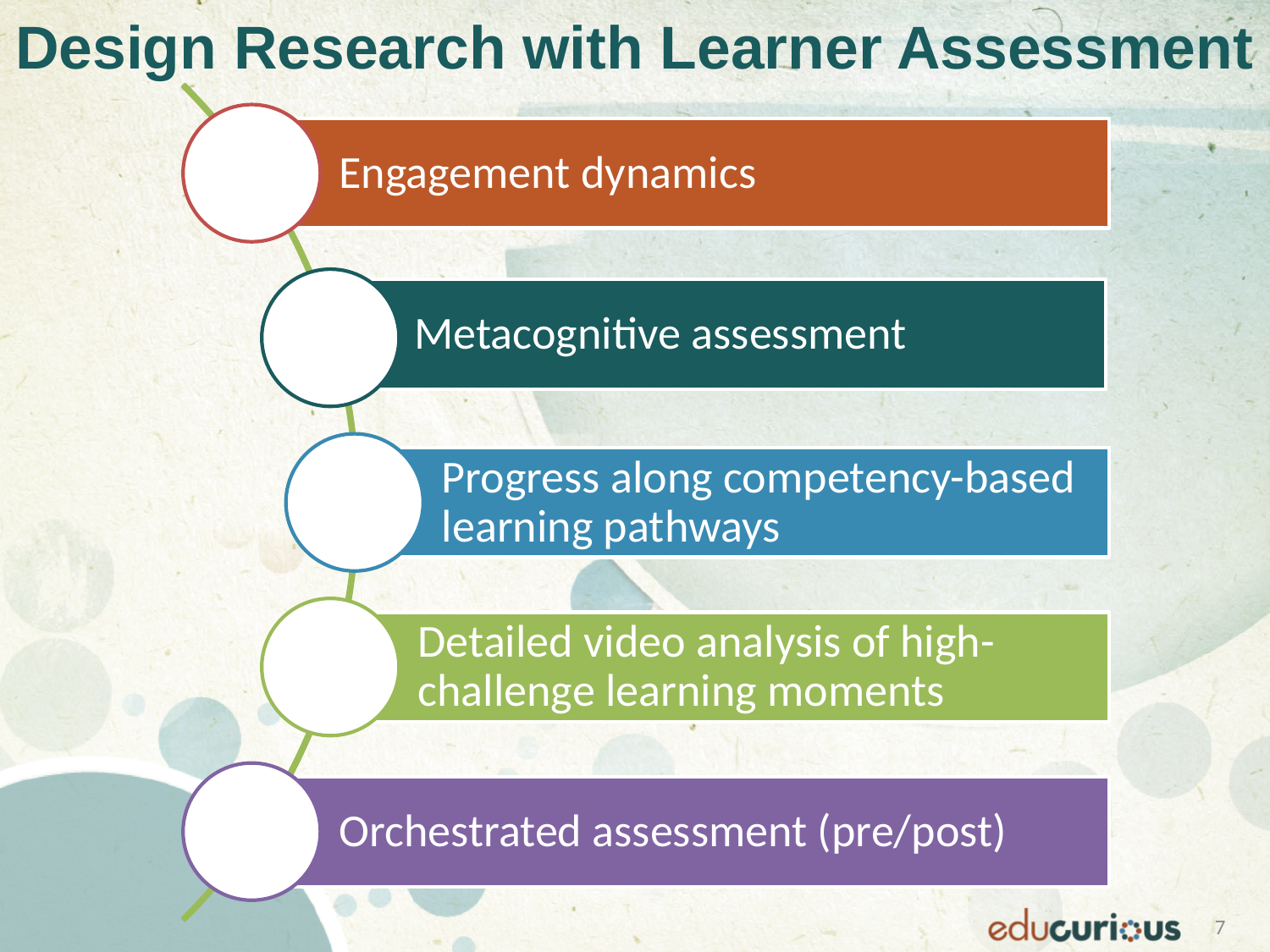

Design Research with Learner Assessment
Engagement dynamics
Metacognitive assessment
Progress along competency-based learning pathways
Detailed video analysis of high-challenge learning moments
Orchestrated assessment (pre/post)
7